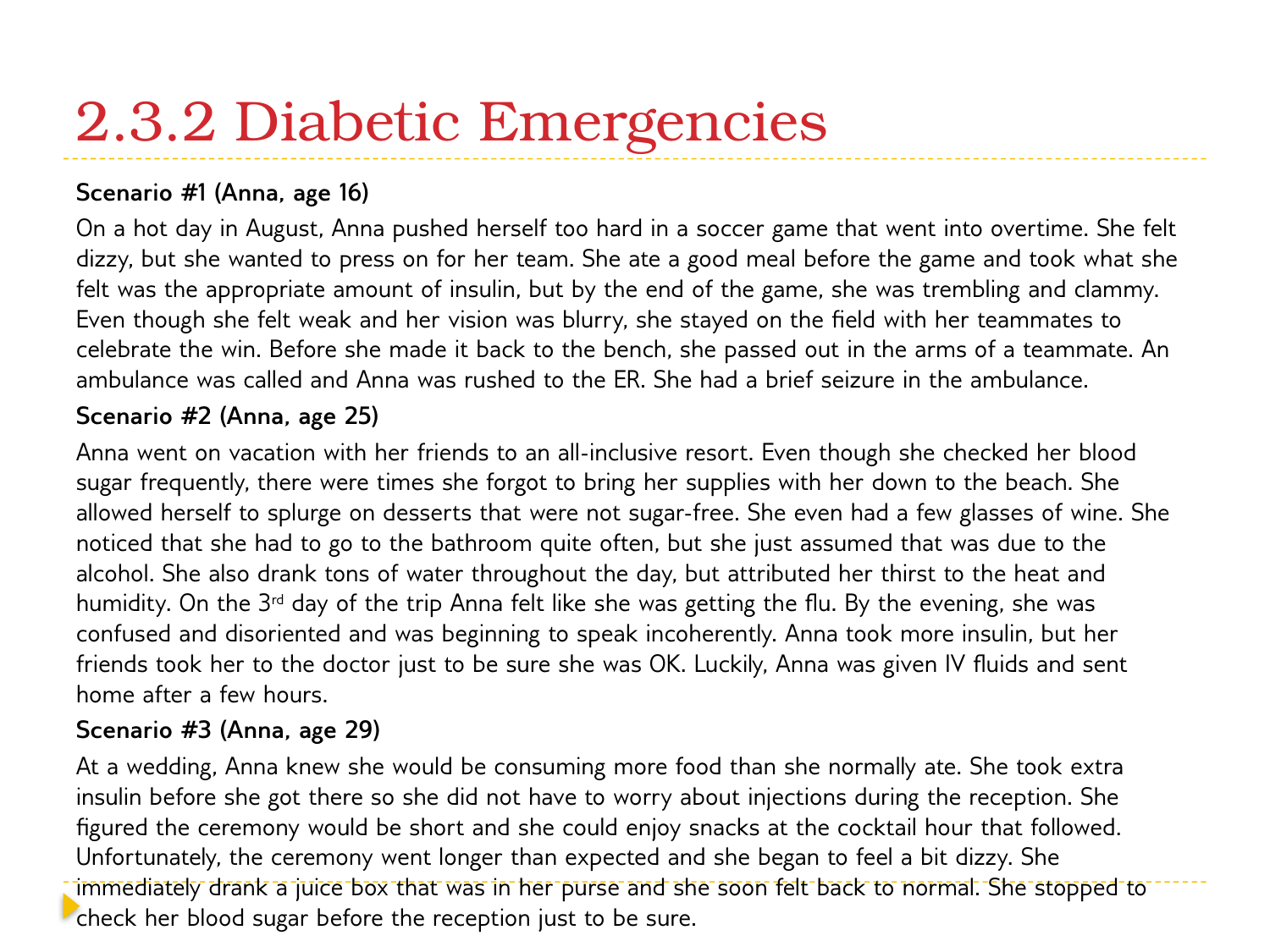

# 2.3.2 Diabetic Emergencies
Scenario #1 (Anna, age 16)
On a hot day in August, Anna pushed herself too hard in a soccer game that went into overtime. She felt dizzy, but she wanted to press on for her team. She ate a good meal before the game and took what she felt was the appropriate amount of insulin, but by the end of the game, she was trembling and clammy. Even though she felt weak and her vision was blurry, she stayed on the field with her teammates to celebrate the win. Before she made it back to the bench, she passed out in the arms of a teammate. An ambulance was called and Anna was rushed to the ER. She had a brief seizure in the ambulance.
Scenario #2 (Anna, age 25)
Anna went on vacation with her friends to an all-inclusive resort. Even though she checked her blood sugar frequently, there were times she forgot to bring her supplies with her down to the beach. She allowed herself to splurge on desserts that were not sugar-free. She even had a few glasses of wine. She noticed that she had to go to the bathroom quite often, but she just assumed that was due to the alcohol. She also drank tons of water throughout the day, but attributed her thirst to the heat and humidity. On the 3rd day of the trip Anna felt like she was getting the flu. By the evening, she was confused and disoriented and was beginning to speak incoherently. Anna took more insulin, but her friends took her to the doctor just to be sure she was OK. Luckily, Anna was given IV fluids and sent home after a few hours.
Scenario #3 (Anna, age 29)
At a wedding, Anna knew she would be consuming more food than she normally ate. She took extra insulin before she got there so she did not have to worry about injections during the reception. She figured the ceremony would be short and she could enjoy snacks at the cocktail hour that followed. Unfortunately, the ceremony went longer than expected and she began to feel a bit dizzy. She immediately drank a juice box that was in her purse and she soon felt back to normal. She stopped to check her blood sugar before the reception just to be sure.